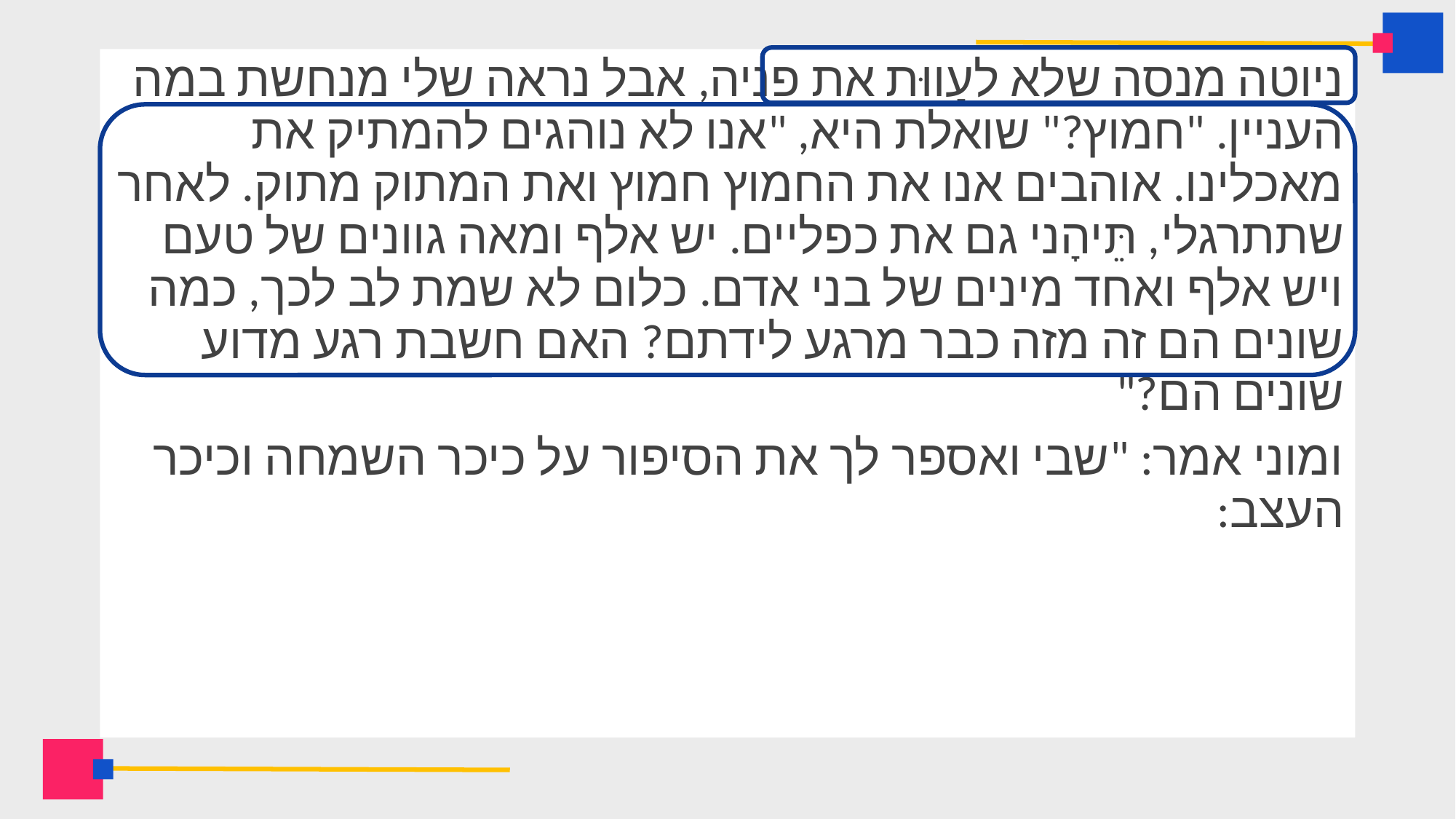

ניוטה מנסה שלא לעַווֵּת את פניה, אבל נראה שלי מנחשת במה העניין. "חמוץ?" שואלת היא, "אנו לא נוהגים להמתיק את מאכלינו. אוהבים אנו את החמוץ חמוץ ואת המתוק מתוק. לאחר שתתרגלי, תֵּיהָני גם את כפליים. יש אלף ומאה גוונים של טעם ויש אלף ואחד מינים של בני אדם. כלום לא שמת לב לכך, כמה שונים הם זה מזה כבר מרגע לידתם? האם חשבת רגע מדוע שונים הם?"
ומוני אמר: "שבי ואספר לך את הסיפור על כיכר השמחה וכיכר העצב: